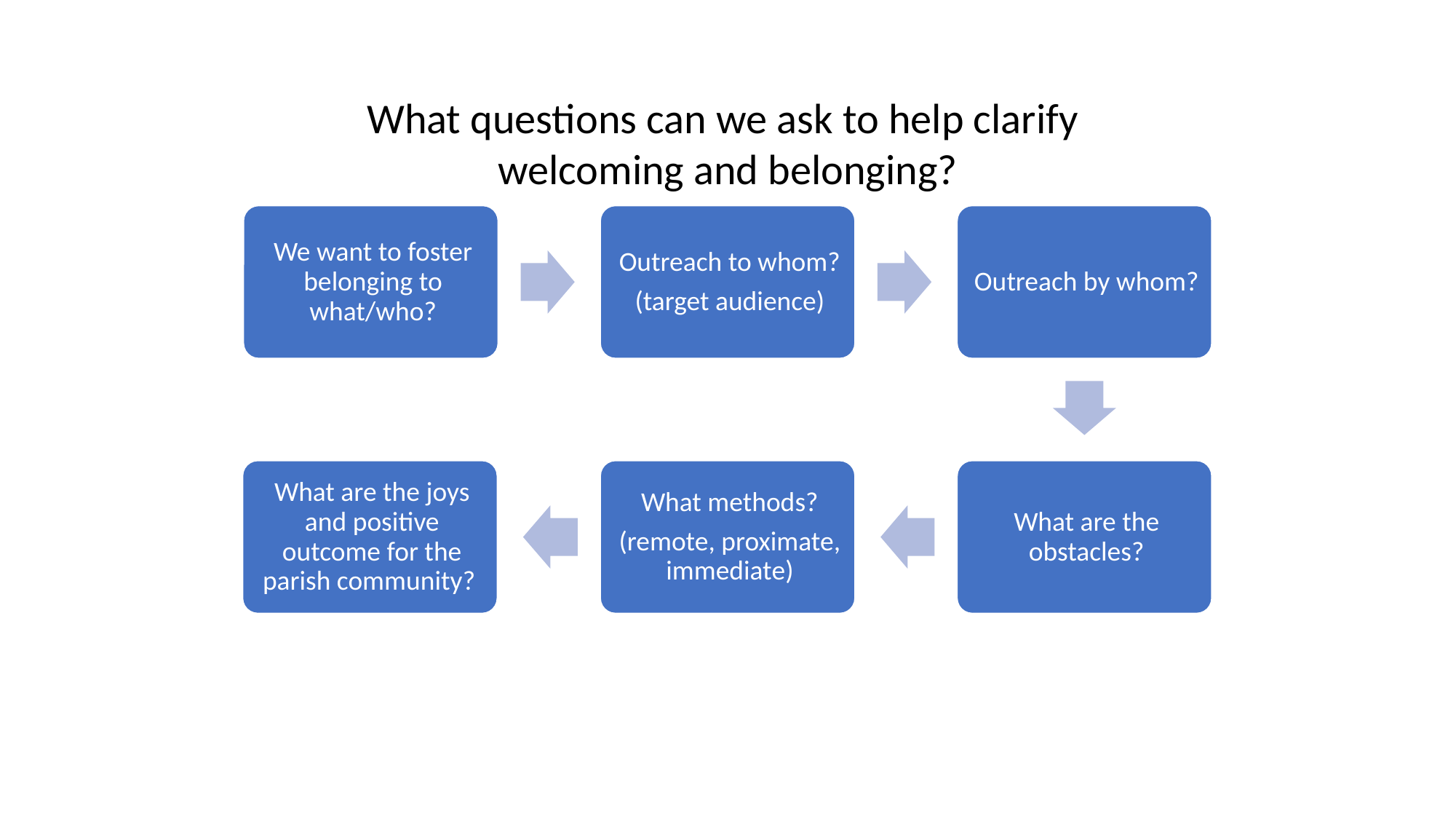

We want to foster belonging to what/who?

Outreach to whom?
(target audience)

Outreach by whom?

What are the obstacles?

What methods?
(remote, proximate, immediate)

What are the joys and positive outcome for the parish community?
What questions can we ask to help clarify
welcoming and belonging?